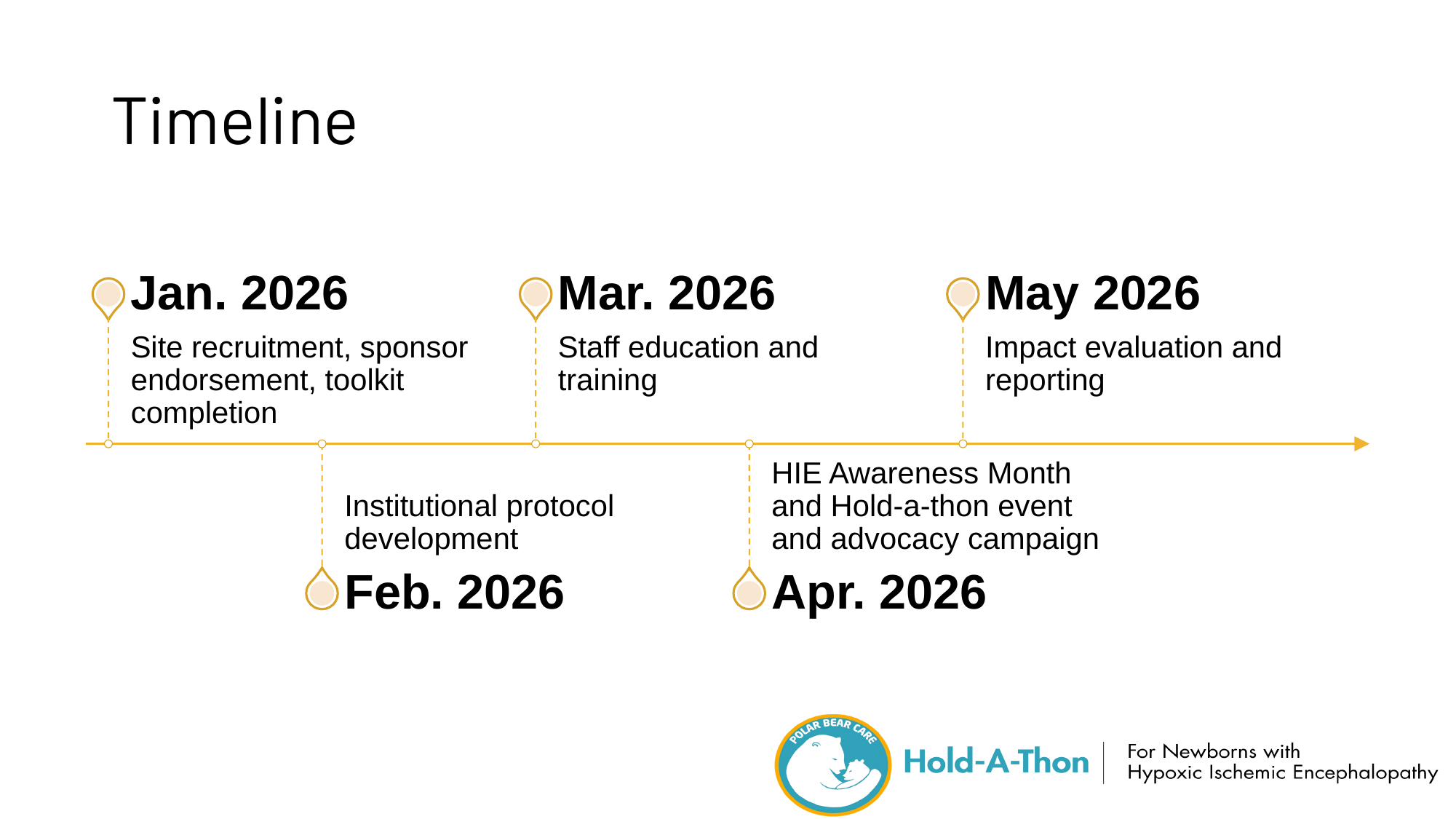

# Timeline
Site recruitment, sponsor endorsement, toolkit completion
Jan. 2026
Institutional protocol development
Feb. 2026
Staff education and training
Mar. 2026
HIE Awareness Month and Hold-a-thon event and advocacy campaign
Apr. 2026
Impact evaluation and reporting
May 2026